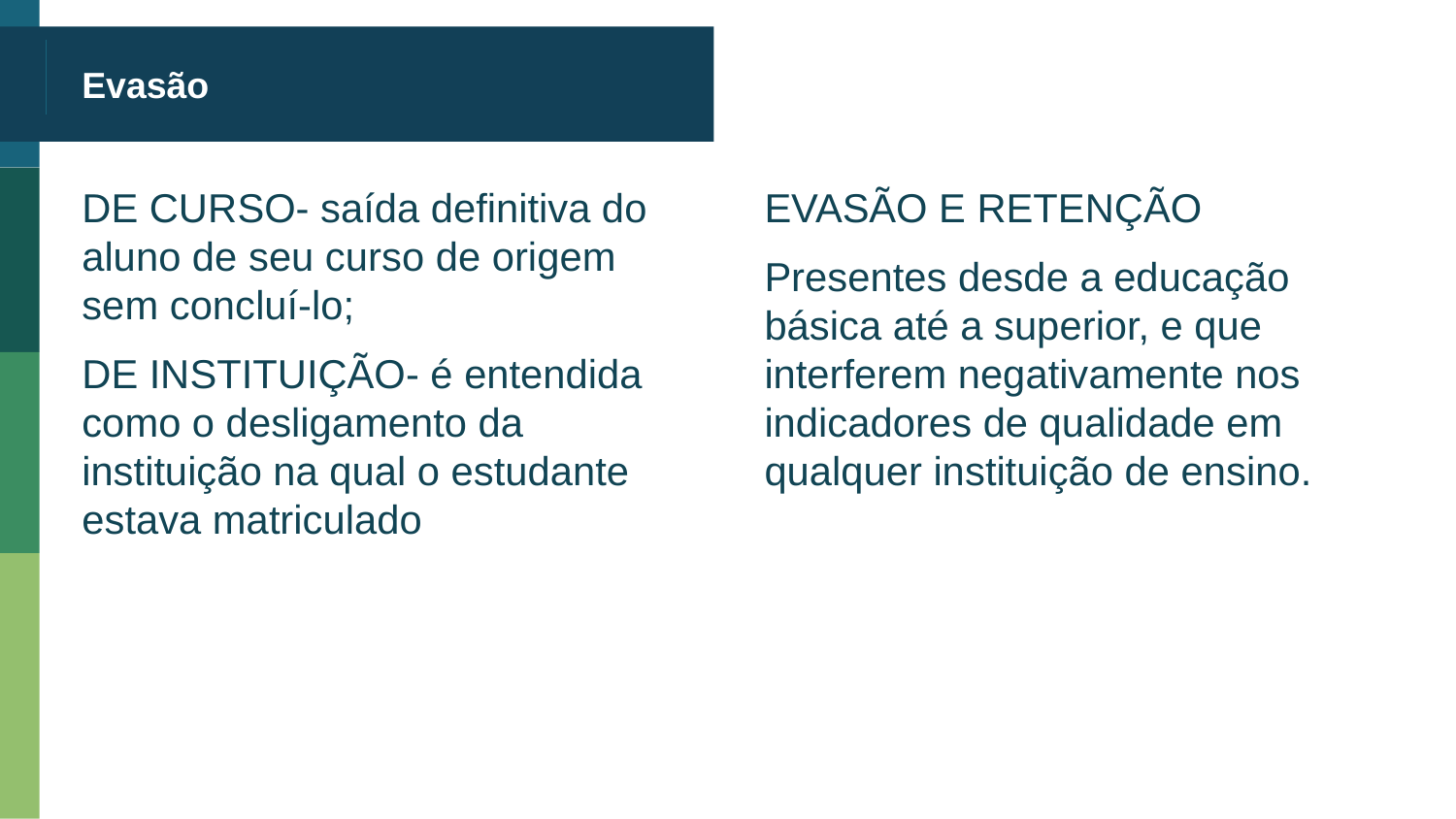

# Evasão
DE CURSO- saída definitiva do aluno de seu curso de origem sem concluí-lo;
DE INSTITUIÇÃO- é entendida como o desligamento da instituição na qual o estudante estava matriculado
EVASÃO E RETENÇÃO
Presentes desde a educação básica até a superior, e que interferem negativamente nos indicadores de qualidade em qualquer instituição de ensino.